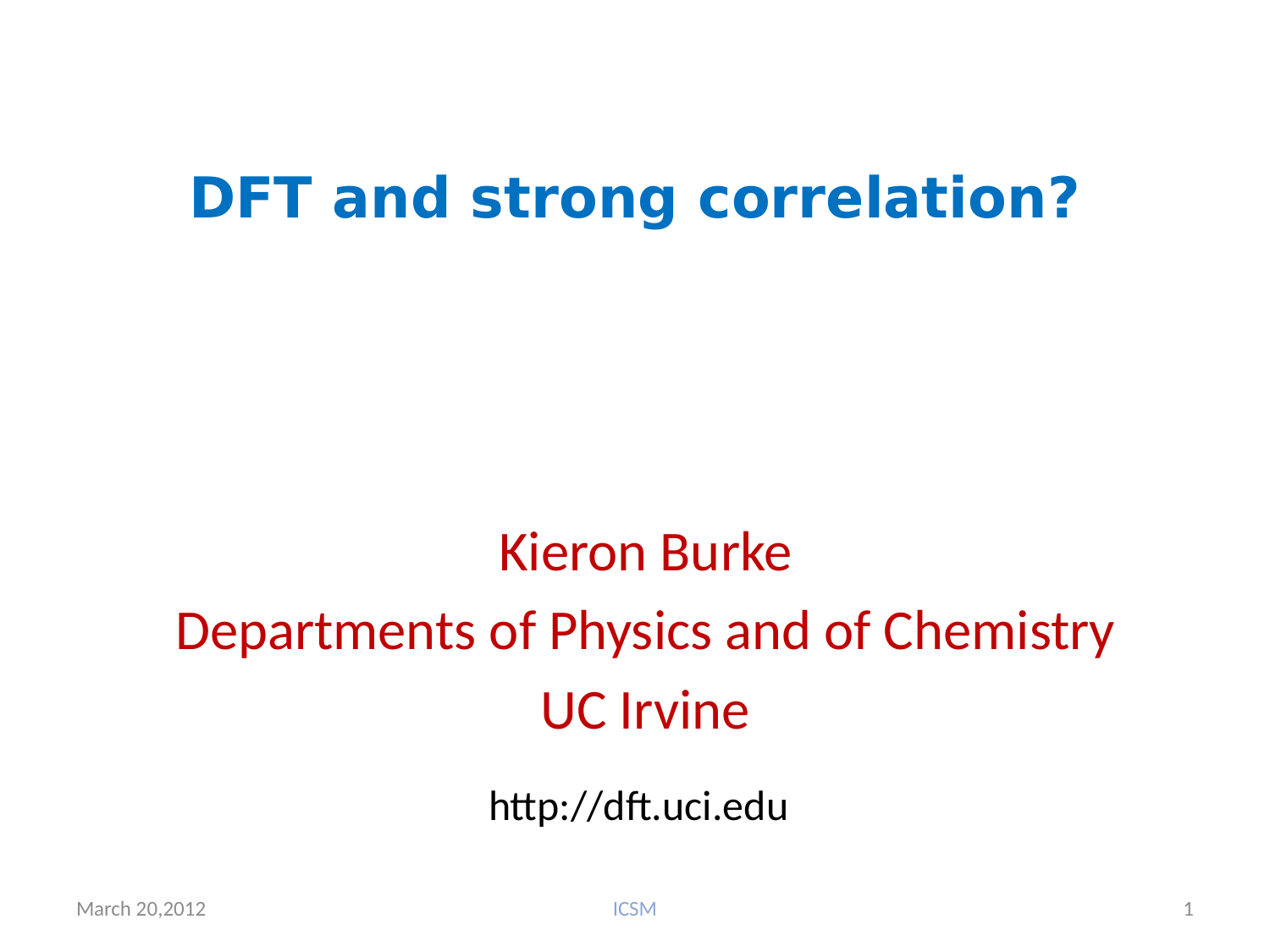

# DFT and strong correlation?
Kieron Burke
Departments of Physics and of Chemistry
UC Irvine
http://dft.uci.edu
March 20,2012
ICSM
1